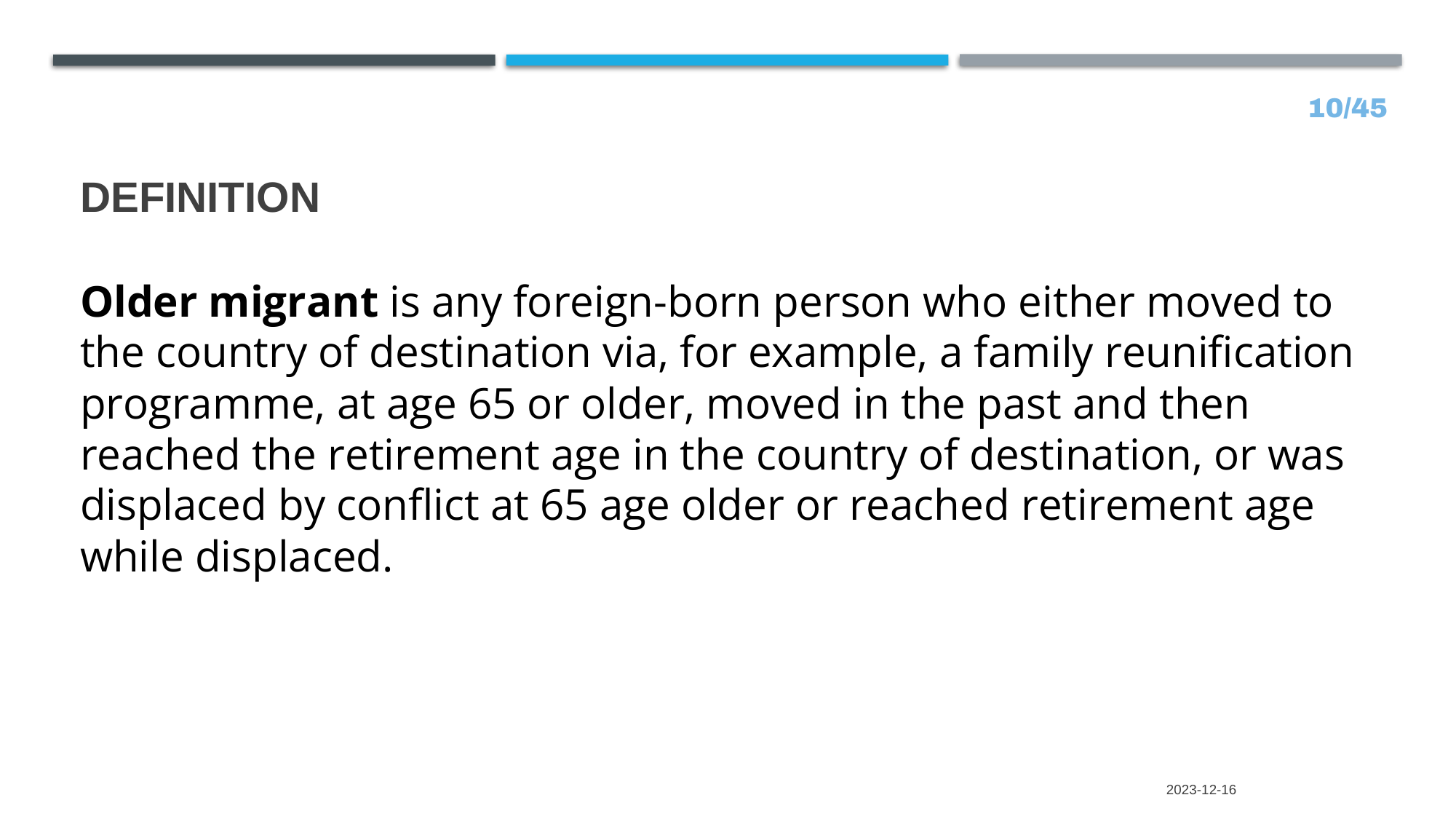

# Definition
10/45
Older migrant is any foreign-born person who either moved to the country of destination via, for example, a family reunification programme, at age 65 or older, moved in the past and then reached the retirement age in the country of destination, or was displaced by conflict at 65 age older or reached retirement age while displaced.

2023-12-16